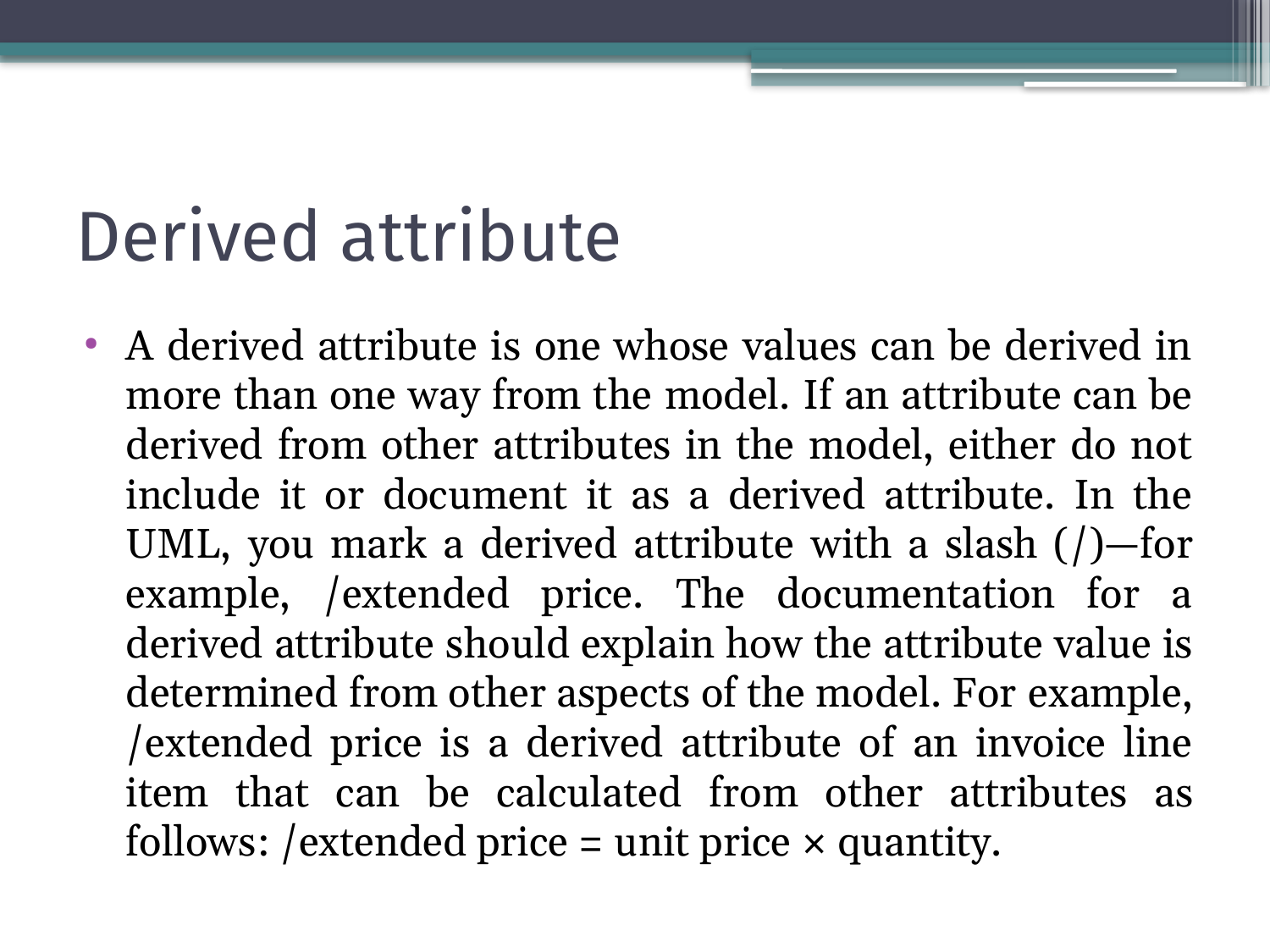

# Derived attribute
A derived attribute is one whose values can be derived in more than one way from the model. If an attribute can be derived from other attributes in the model, either do not include it or document it as a derived attribute. In the UML, you mark a derived attribute with a slash (/)—for example, /extended price. The documentation for a derived attribute should explain how the attribute value is determined from other aspects of the model. For example, /extended price is a derived attribute of an invoice line item that can be calculated from other attributes as follows: /extended price = unit price × quantity.